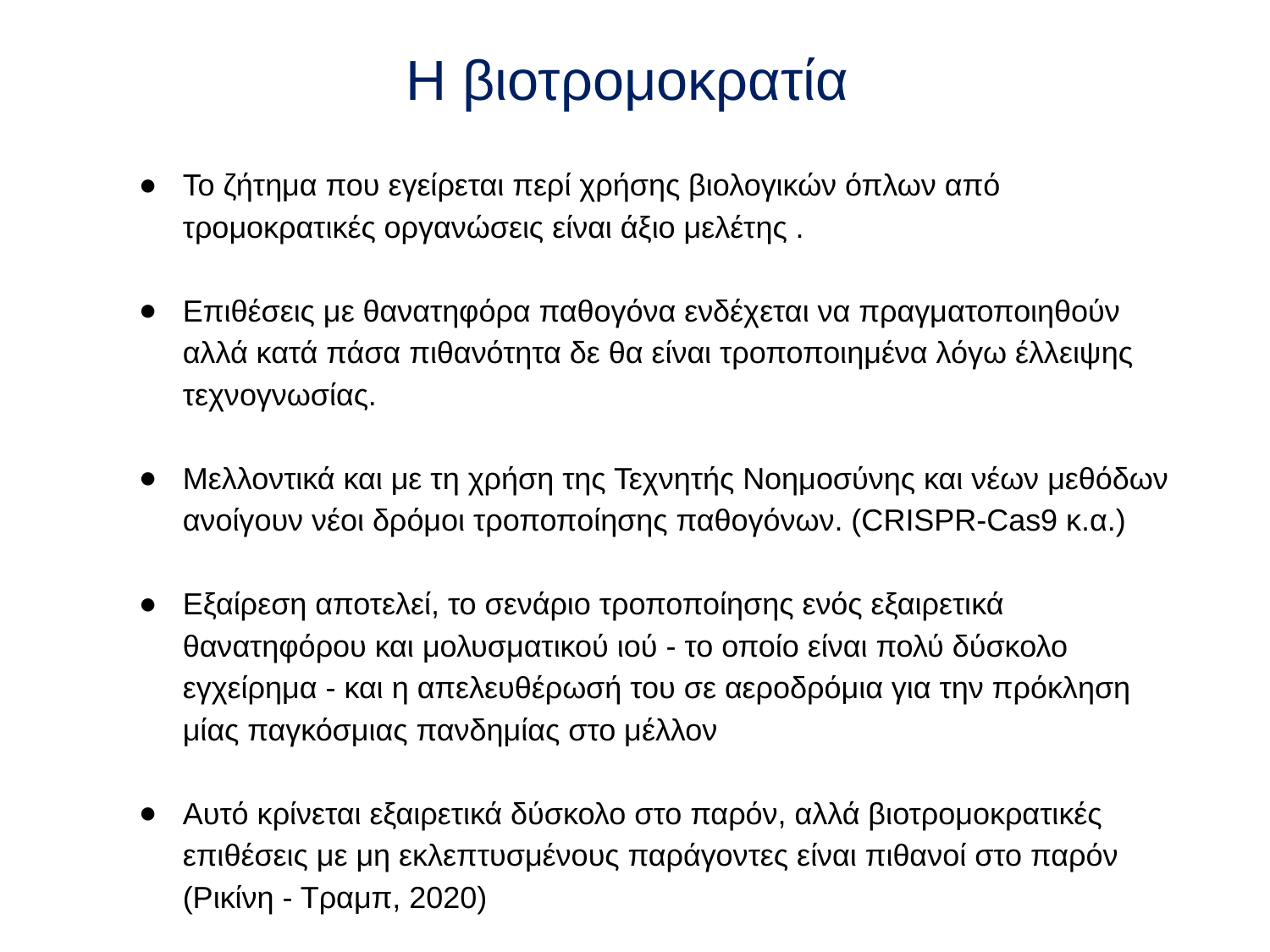

# Η βιοτρομοκρατία

Το ζήτημα που εγείρεται περί χρήσης βιολογικών όπλων από τρομοκρατικές οργανώσεις είναι άξιο μελέτης .

Επιθέσεις με θανατηφόρα παθογόνα ενδέχεται να πραγματοποιηθούν αλλά κατά πάσα πιθανότητα δε θα είναι τροποποιημένα λόγω έλλειψης τεχνογνωσίας.

Μελλοντικά και με τη χρήση της Τεχνητής Νοημοσύνης και νέων μεθόδων ανοίγουν νέοι δρόμοι τροποποίησης παθογόνων. (CRISPR-Cas9 κ.α.)

Εξαίρεση αποτελεί, το σενάριο τροποποίησης ενός εξαιρετικά θανατηφόρου και μολυσματικού ιού - το οποίο είναι πολύ δύσκολο εγχείρημα - και η απελευθέρωσή του σε αεροδρόμια για την πρόκληση μίας παγκόσμιας πανδημίας στο μέλλον

Αυτό κρίνεται εξαιρετικά δύσκολο στο παρόν, αλλά βιοτρομοκρατικές επιθέσεις με μη εκλεπτυσμένους παράγοντες είναι πιθανοί στο παρόν (Ρικίνη - Τραμπ, 2020)